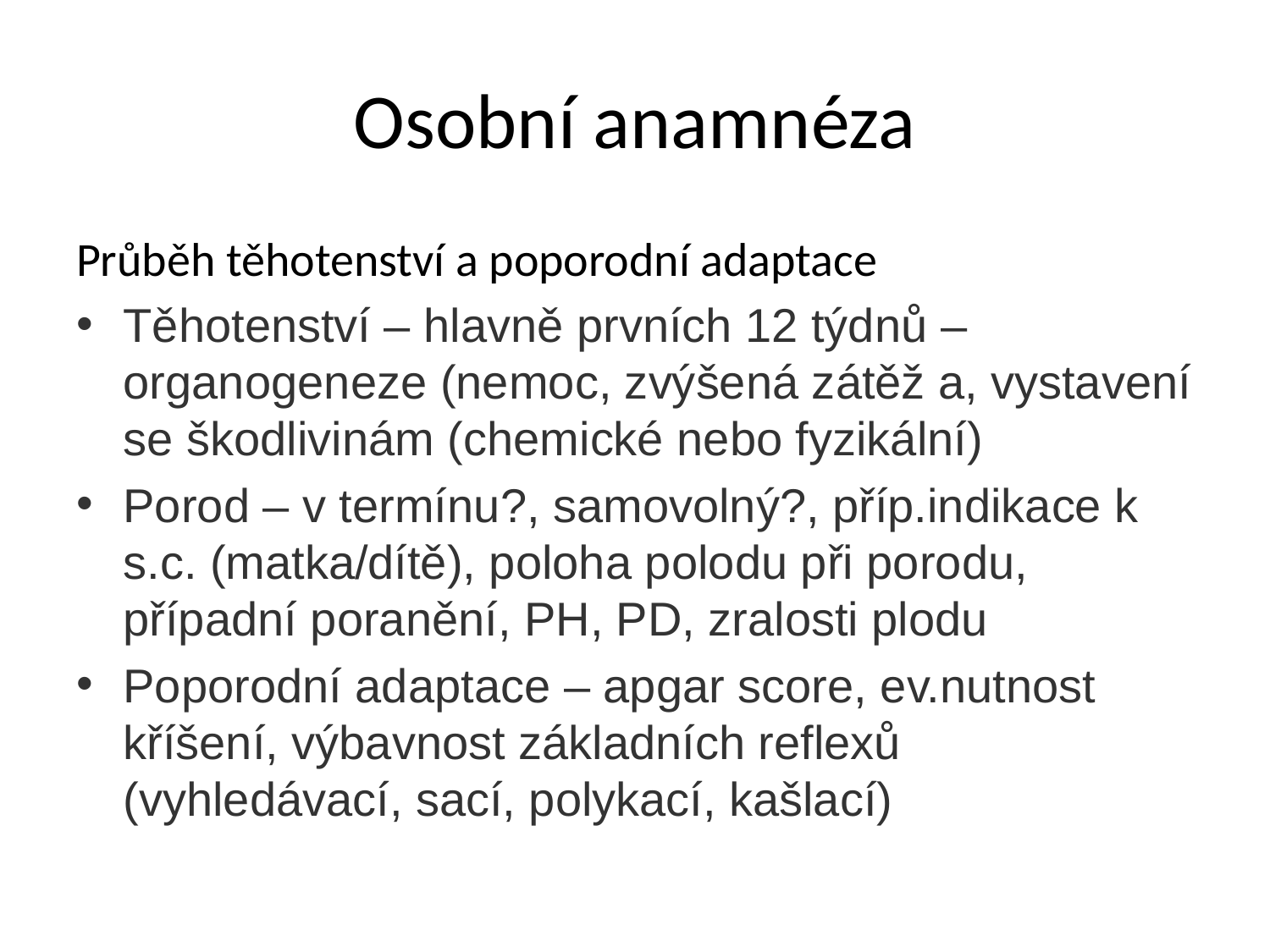

# Osobní anamnéza
Průběh těhotenství a poporodní adaptace
Těhotenství – hlavně prvních 12 týdnů – organogeneze (nemoc, zvýšená zátěž a, vystavení se škodlivinám (chemické nebo fyzikální)
Porod – v termínu?, samovolný?, příp.indikace k s.c. (matka/dítě), poloha polodu při porodu, případní poranění, PH, PD, zralosti plodu
Poporodní adaptace – apgar score, ev.nutnost kříšení, výbavnost základních reflexů (vyhledávací, sací, polykací, kašlací)